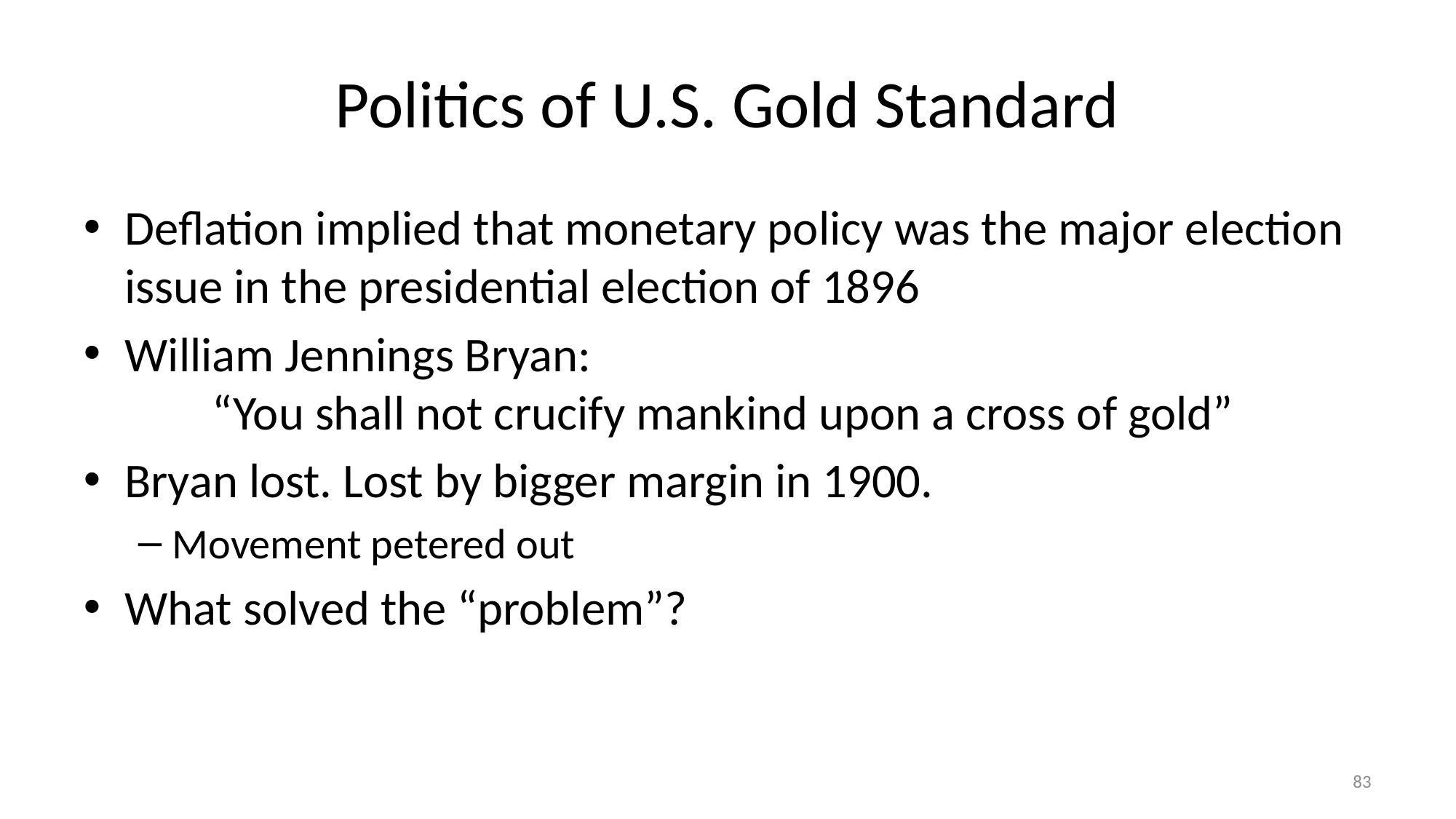

# Politics of U.S. Gold Standard
Deflation implied that monetary policy was the major election issue in the presidential election of 1896
William Jennings Bryan:
        “You shall not crucify mankind upon a cross of gold”
Bryan lost. Lost by bigger margin in 1900.
Movement petered out
What solved the “problem”?

83